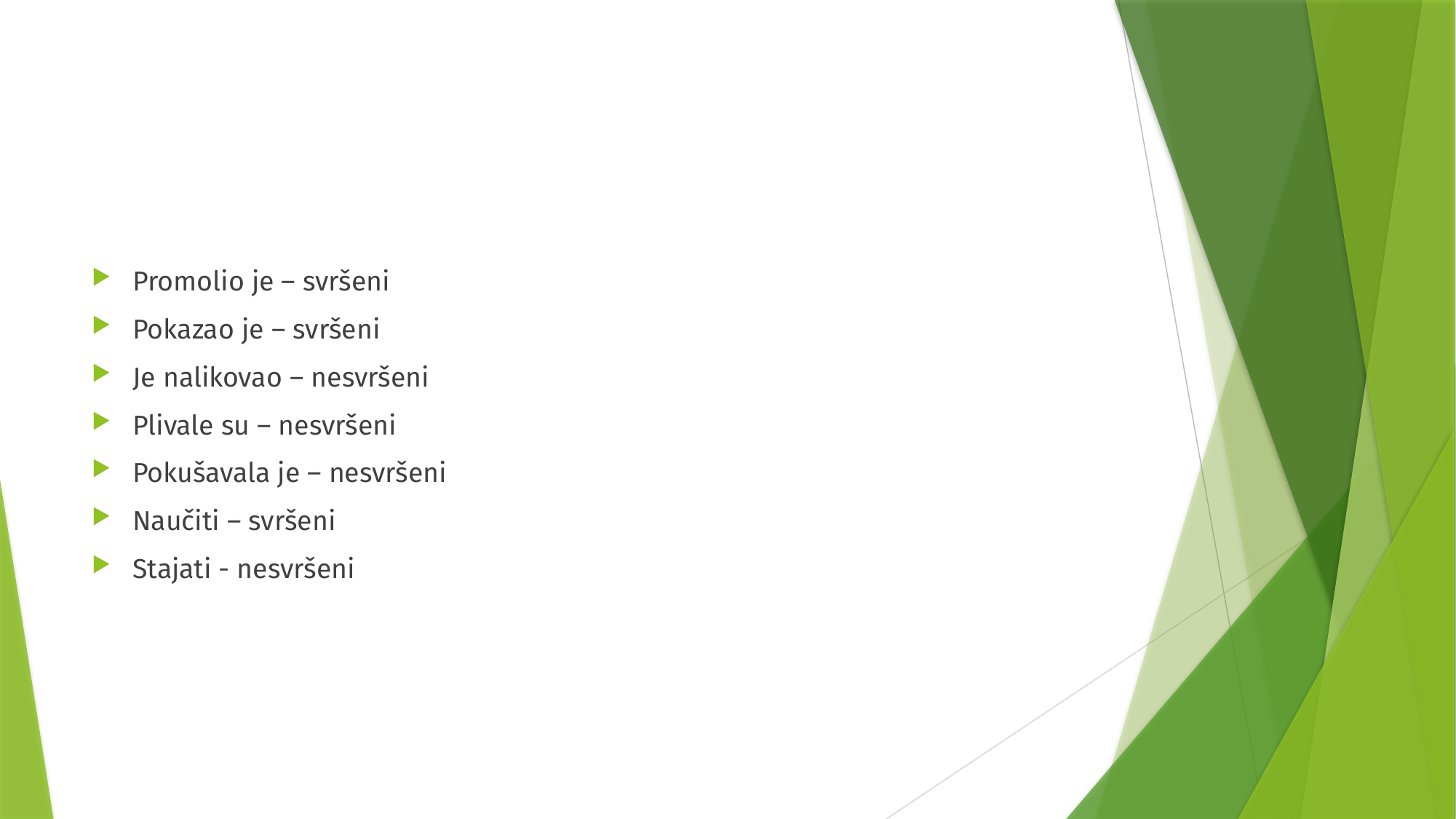

#
Promolio je – svršeni
Pokazao je – svršeni
Je nalikovao – nesvršeni
Plivale su – nesvršeni
Pokušavala je – nesvršeni
Naučiti – svršeni
Stajati - nesvršeni